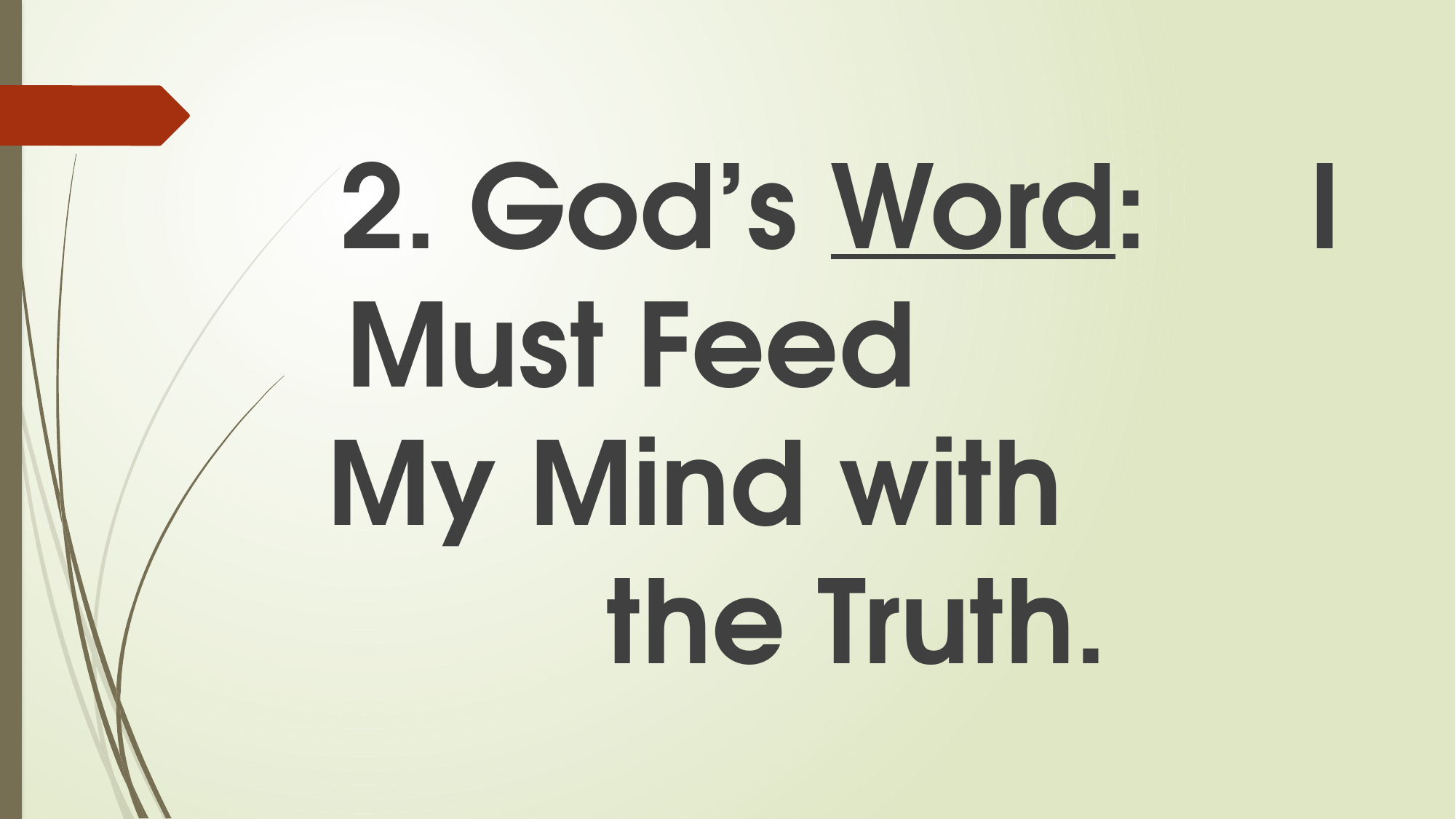

#
2. God’s Word:     I Must Feed              My Mind with           the Truth.